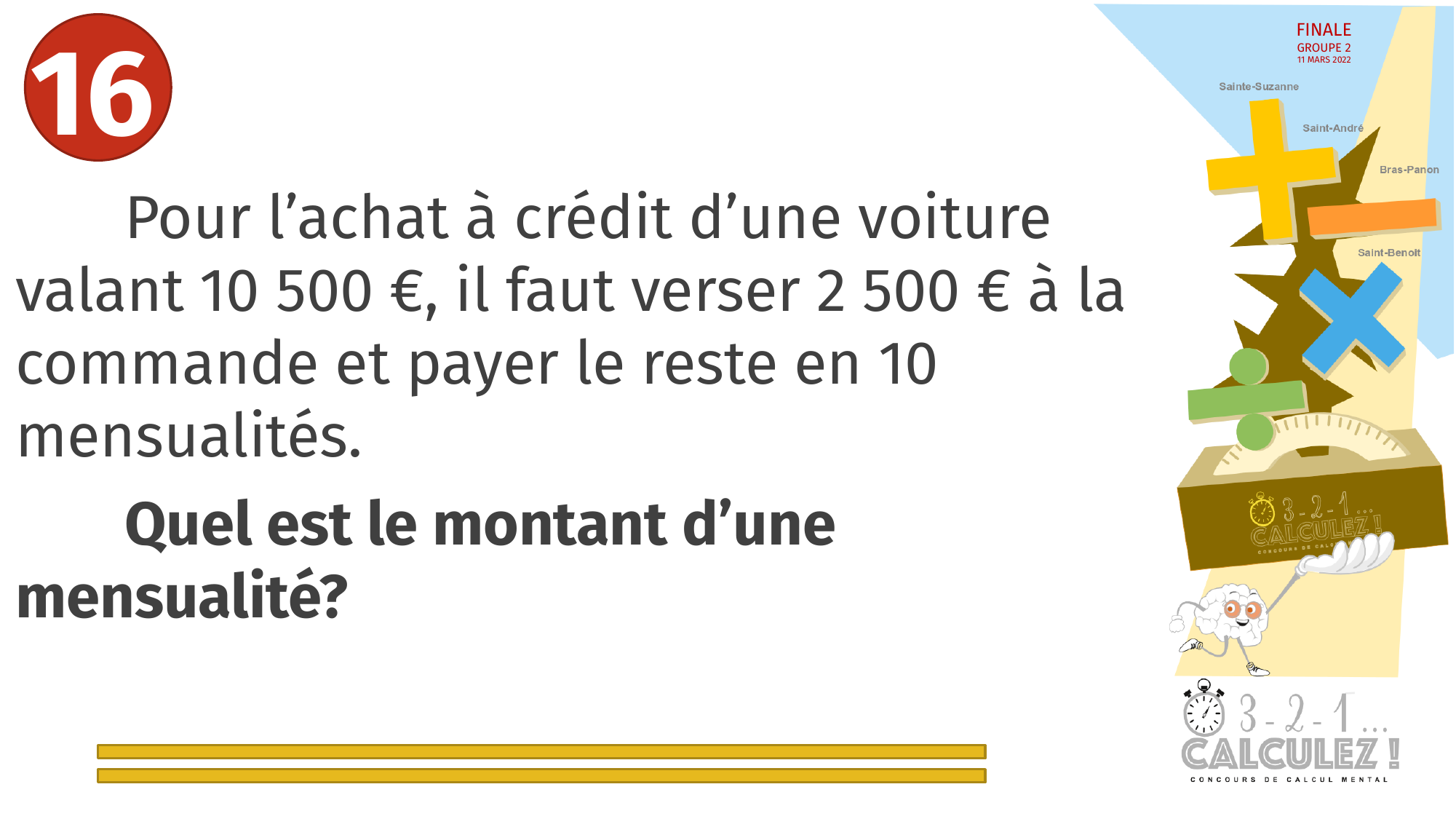

16
FINALE
GROUPE 2
11 MARS 2022

	Pour l’achat à crédit d’une voiture valant 10 500 €, il faut verser 2 500 € à la commande et payer le reste en 10 mensualités.
	Quel est le montant d’une mensualité?